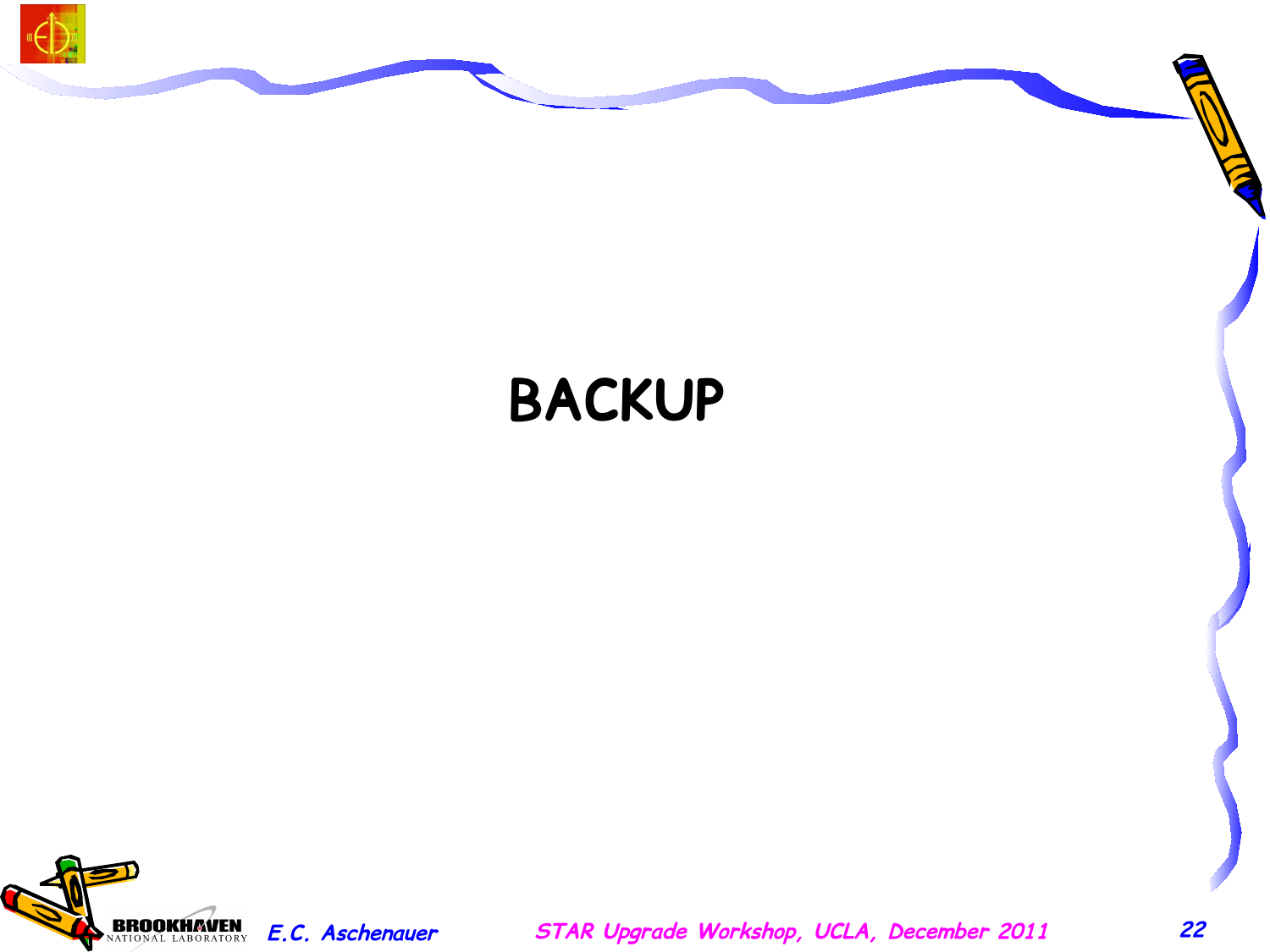

BACKUP
22
STAR Upgrade Workshop, UCLA, December 2011
E.C. Aschenauer